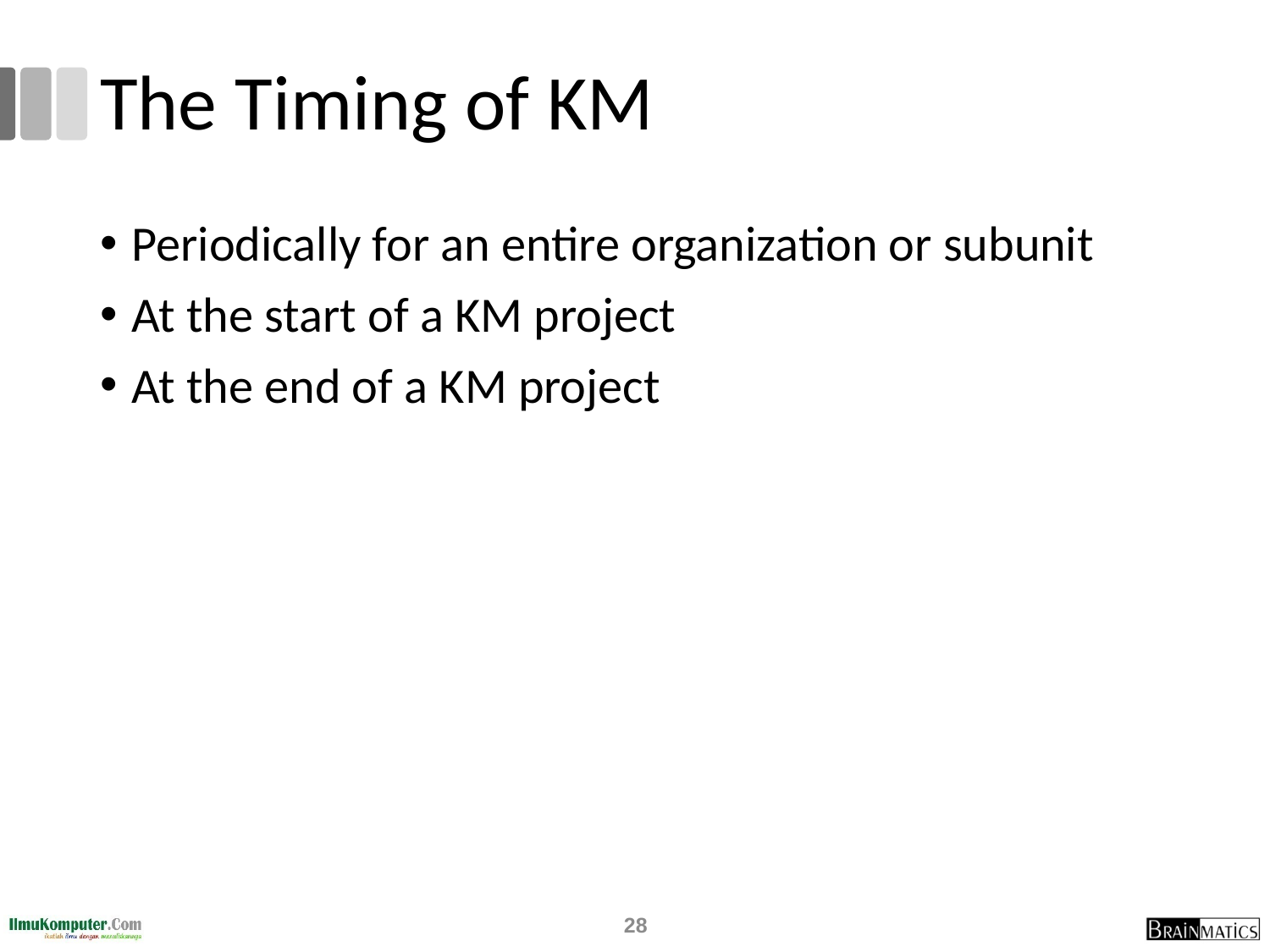

# The Timing of KM
Periodically for an entire organization or subunit
At the start of a KM project
At the end of a KM project

28